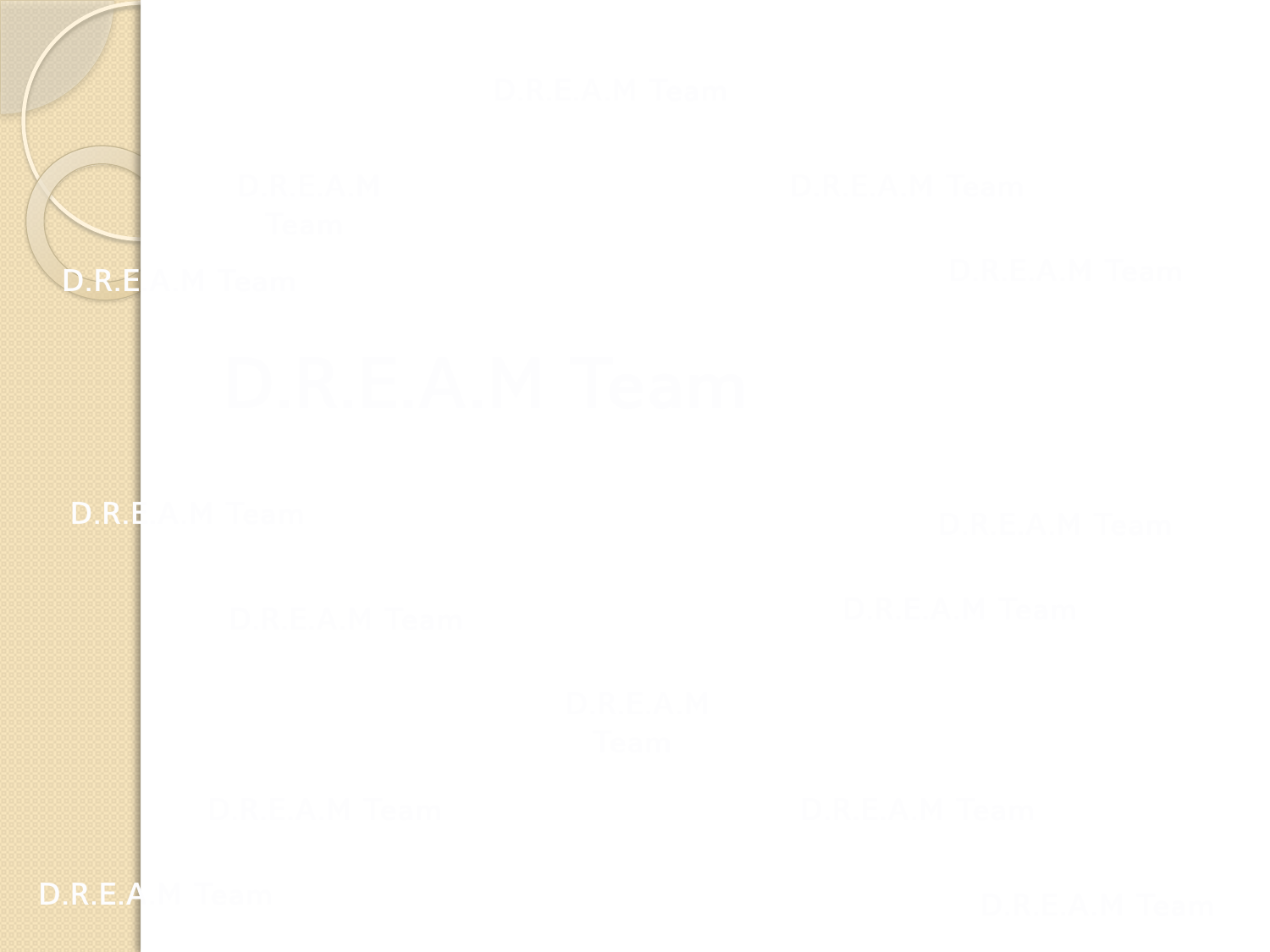

D.R.E.A.M Team
D.R.E.A.M Team
D.R.E.A.M Team

D.R.E.A.M Team
D.R.E.A.M Team
# D.R.E.A.M Team
D.R.E.A.M Team
D.R.E.A.M Team
D.R.E.A.M Team
D.R.E.A.M Team
D.R.E.A.M Team
D.R.E.A.M Team
D.R.E.A.M Team
D.R.E.A.M Team
D.R.E.A.M Team